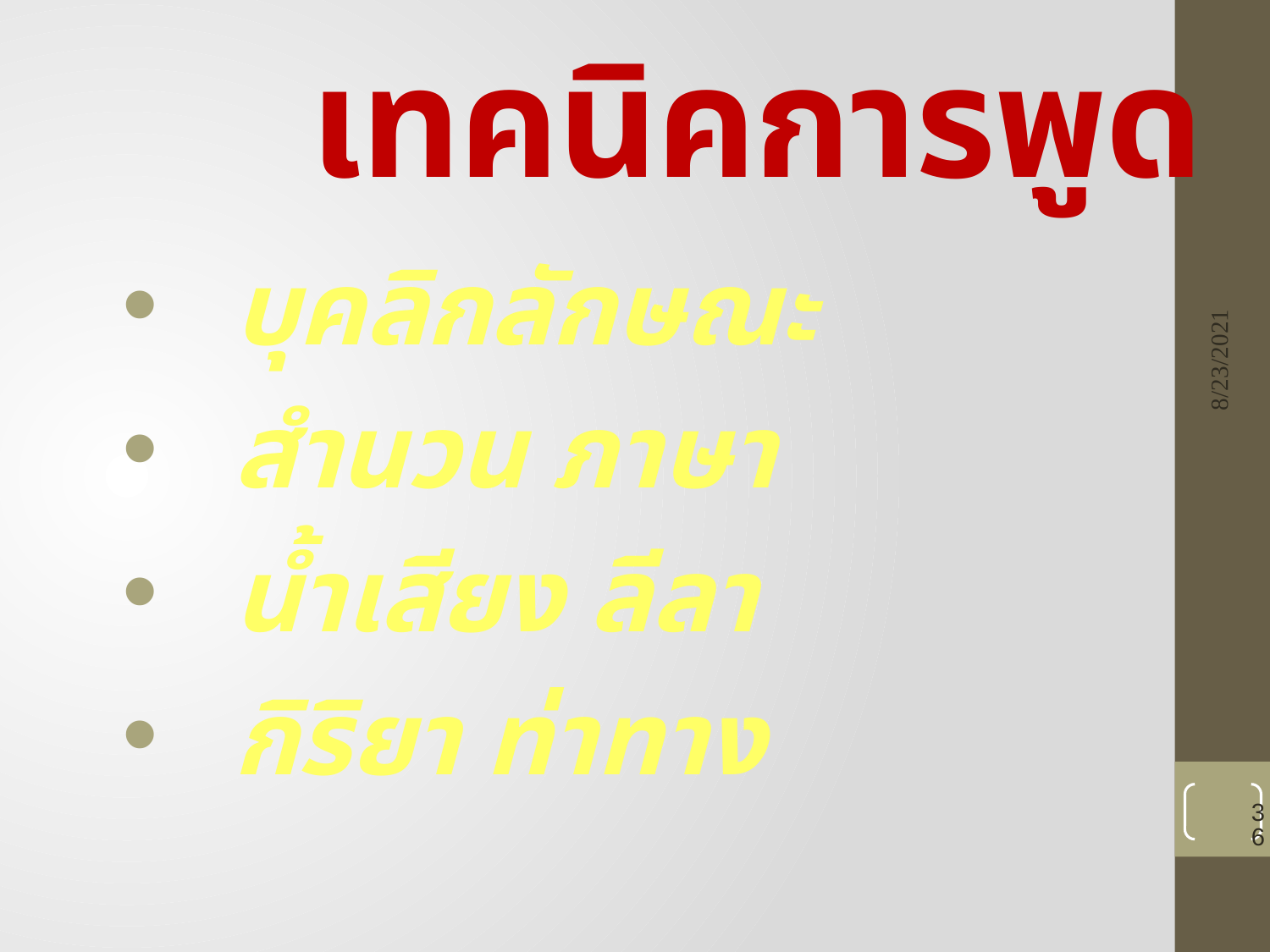

# เทคนิคการพูด
8/23/2021
   บุคลิกลักษณะ
   สำนวน ภาษา
   น้ำเสียง ลีลา
   กิริยา ท่าทาง

36